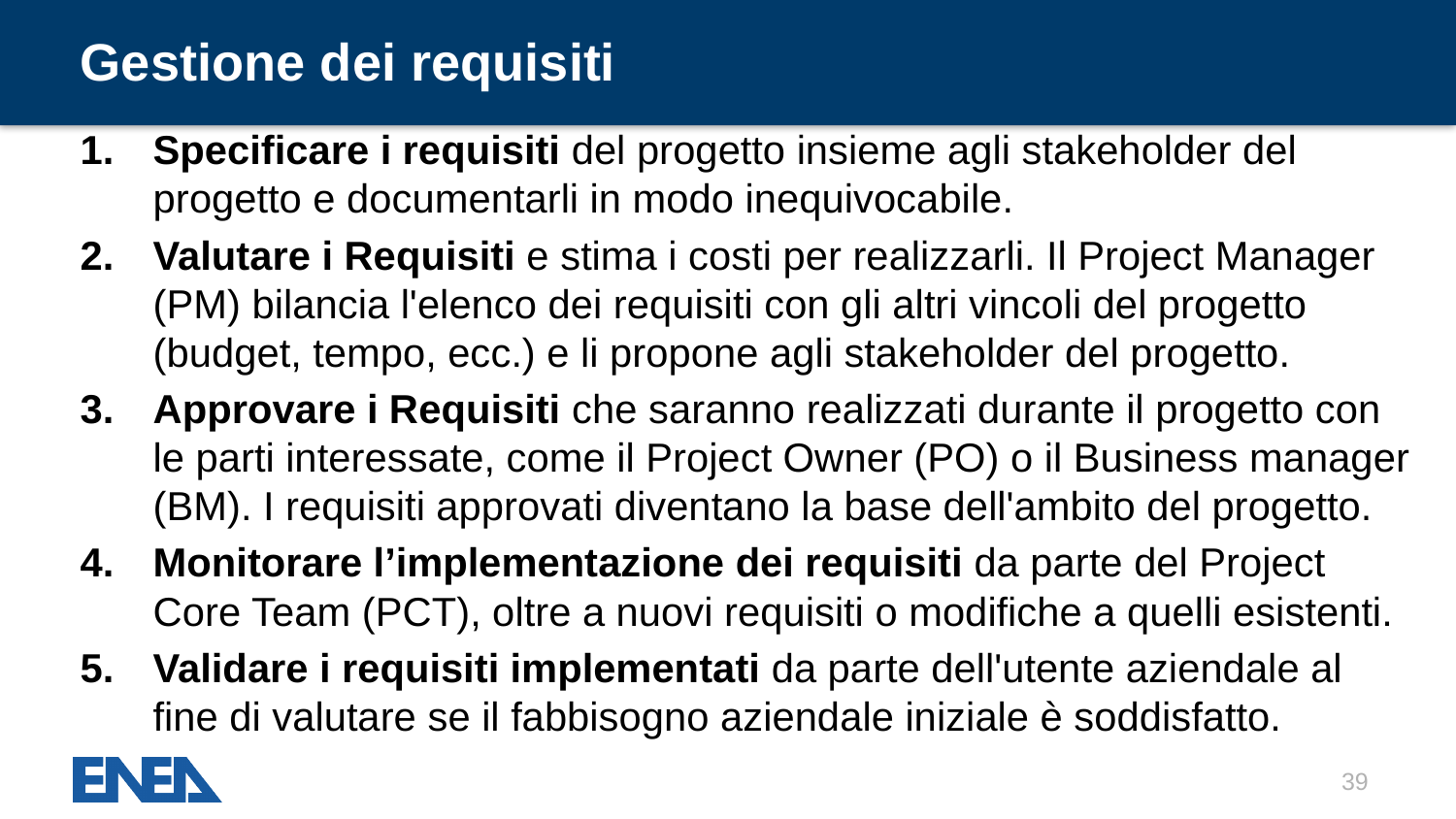

# Gestione dei requisiti
Specificare i requisiti del progetto insieme agli stakeholder del progetto e documentarli in modo inequivocabile.
Valutare i Requisiti e stima i costi per realizzarli. Il Project Manager (PM) bilancia l'elenco dei requisiti con gli altri vincoli del progetto (budget, tempo, ecc.) e li propone agli stakeholder del progetto.
Approvare i Requisiti che saranno realizzati durante il progetto con le parti interessate, come il Project Owner (PO) o il Business manager (BM). I requisiti approvati diventano la base dell'ambito del progetto.
Monitorare l’implementazione dei requisiti da parte del Project Core Team (PCT), oltre a nuovi requisiti o modifiche a quelli esistenti.
Validare i requisiti implementati da parte dell'utente aziendale al fine di valutare se il fabbisogno aziendale iniziale è soddisfatto.
39